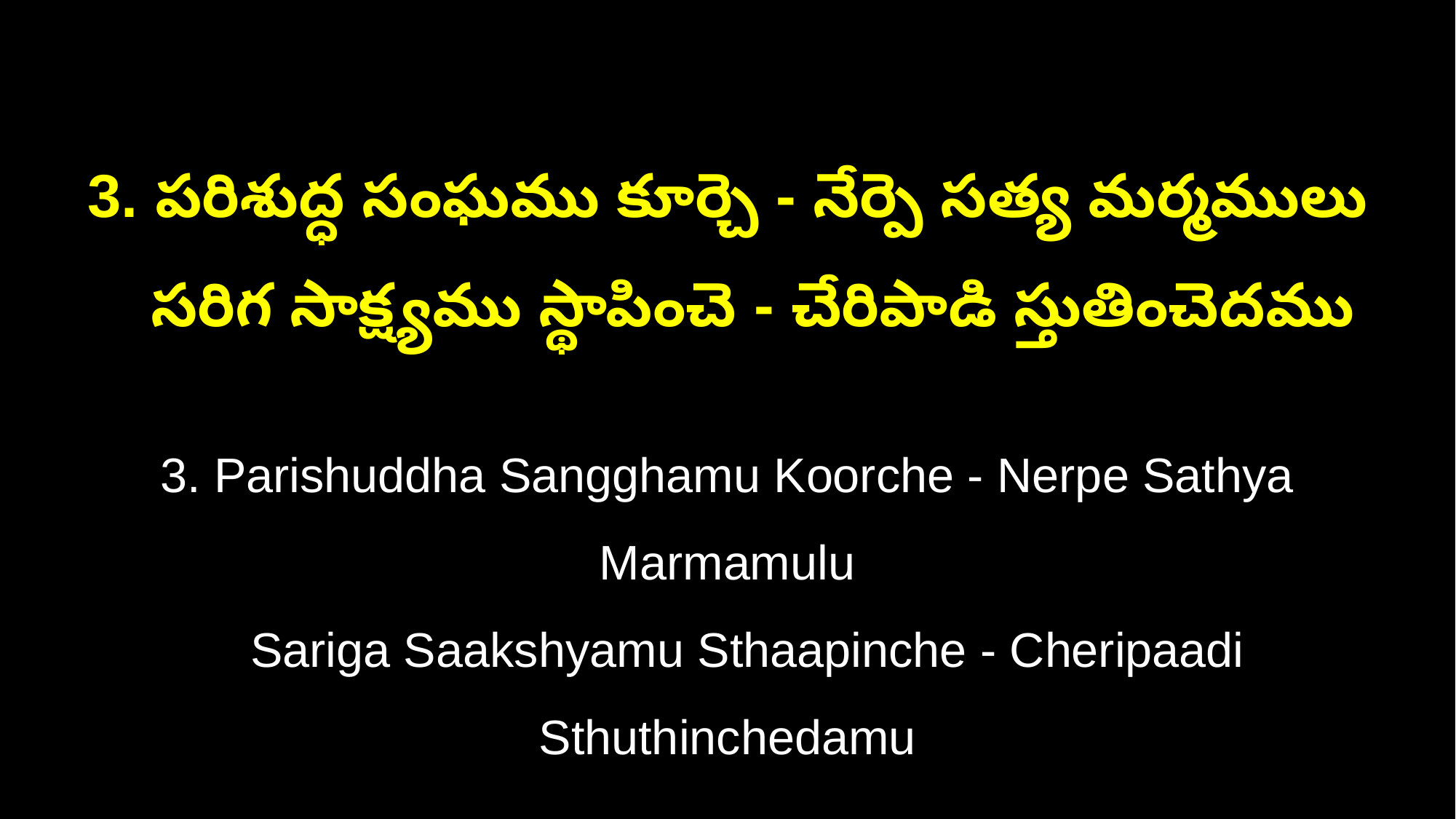

3. పరిశుద్ధ సంఘము కూర్చె - నేర్పె సత్య మర్మములు
   సరిగ సాక్ష్యము స్థాపించె - చేరిపాడి స్తుతించెదము
3. Parishuddha Sangghamu Koorche - Nerpe Sathya Marmamulu
   Sariga Saakshyamu Sthaapinche - Cheripaadi Sthuthinchedamu